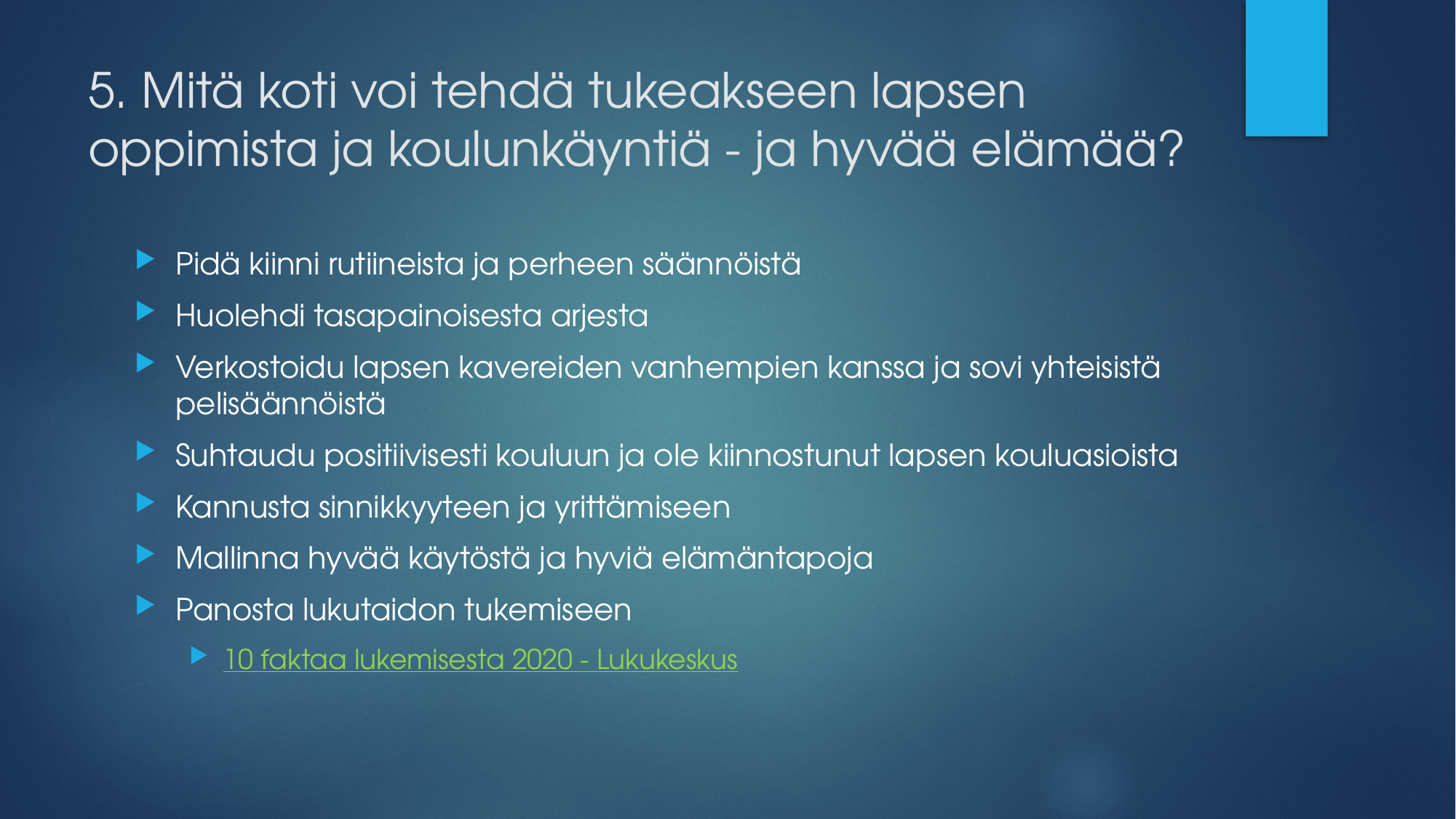

# 5. Mitä koti voi tehdä tukeakseen lapsen oppimista ja koulunkäyntiä - ja hyvää elämää?
Pidä kiinni rutiineista ja perheen säännöistä
Huolehdi tasapainoisesta arjesta
Verkostoidu lapsen kavereiden vanhempien kanssa ja sovi yhteisistä pelisäännöistä
Suhtaudu positiivisesti kouluun ja ole kiinnostunut lapsen kouluasioista
Kannusta sinnikkyyteen ja yrittämiseen
Mallinna hyvää käytöstä ja hyviä elämäntapoja
Panosta lukutaidon tukemiseen
10 faktaa lukemisesta 2020 - Lukukeskus